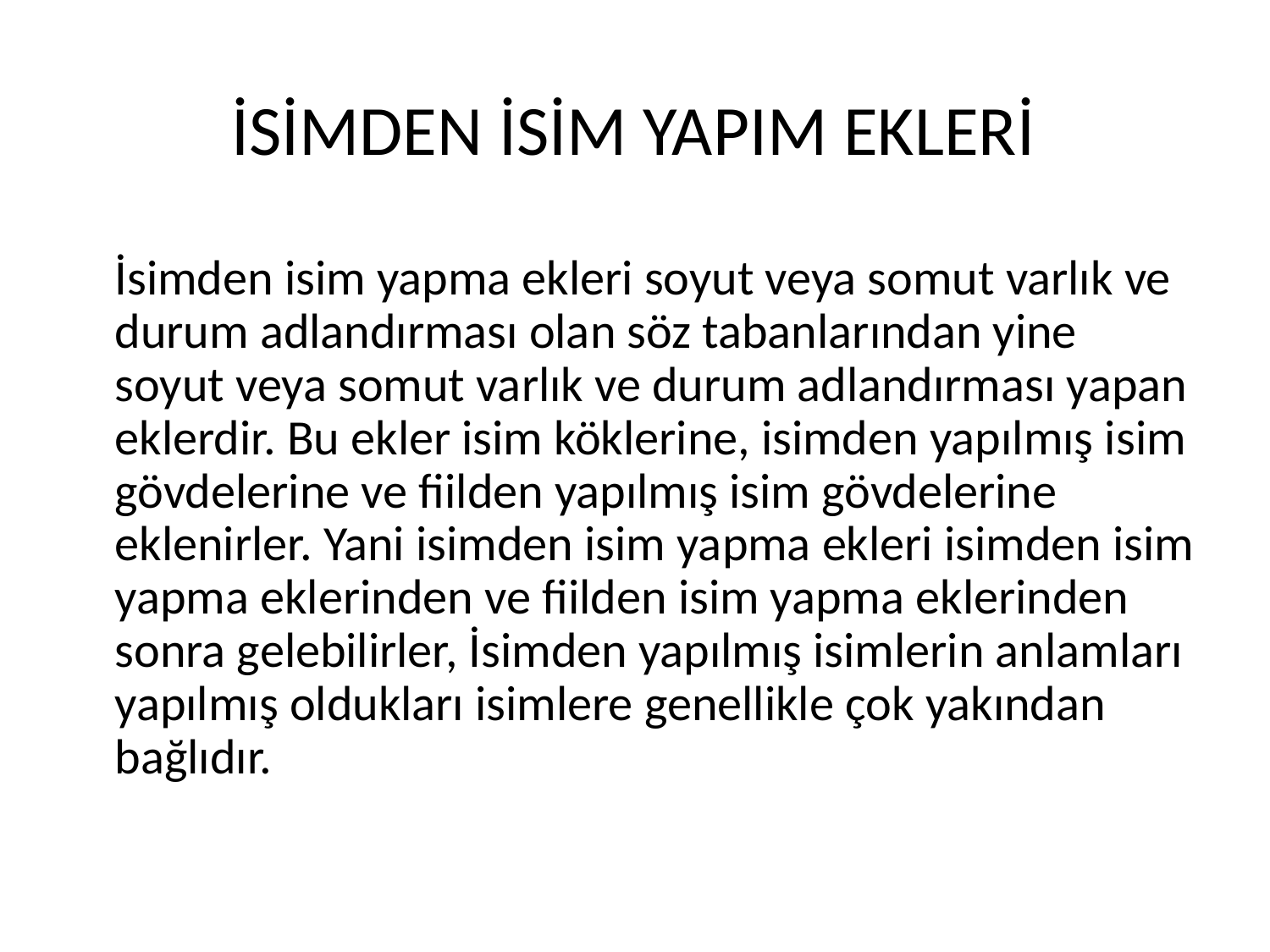

# İSİMDEN İSİM YAPIM EKLERİ
	İsimden isim yapma ekleri soyut veya somut varlık ve durum adlandırması olan söz tabanlarından yine  soyut veya somut varlık ve durum adlandırması yapan eklerdir. Bu ekler isim köklerine, isimden yapıl­mış isim gövdelerine ve fiilden yapılmış isim gövdelerine eklenirler. Yani isimden isim yapma ekleri isimden isim yapma eklerinden ve fiilden isim yapma eklerinden sonra gelebilirler, İsimden yapılmış isimlerin anlamları ya­pılmış oldukları isimlere genellikle çok yakından bağlıdır.